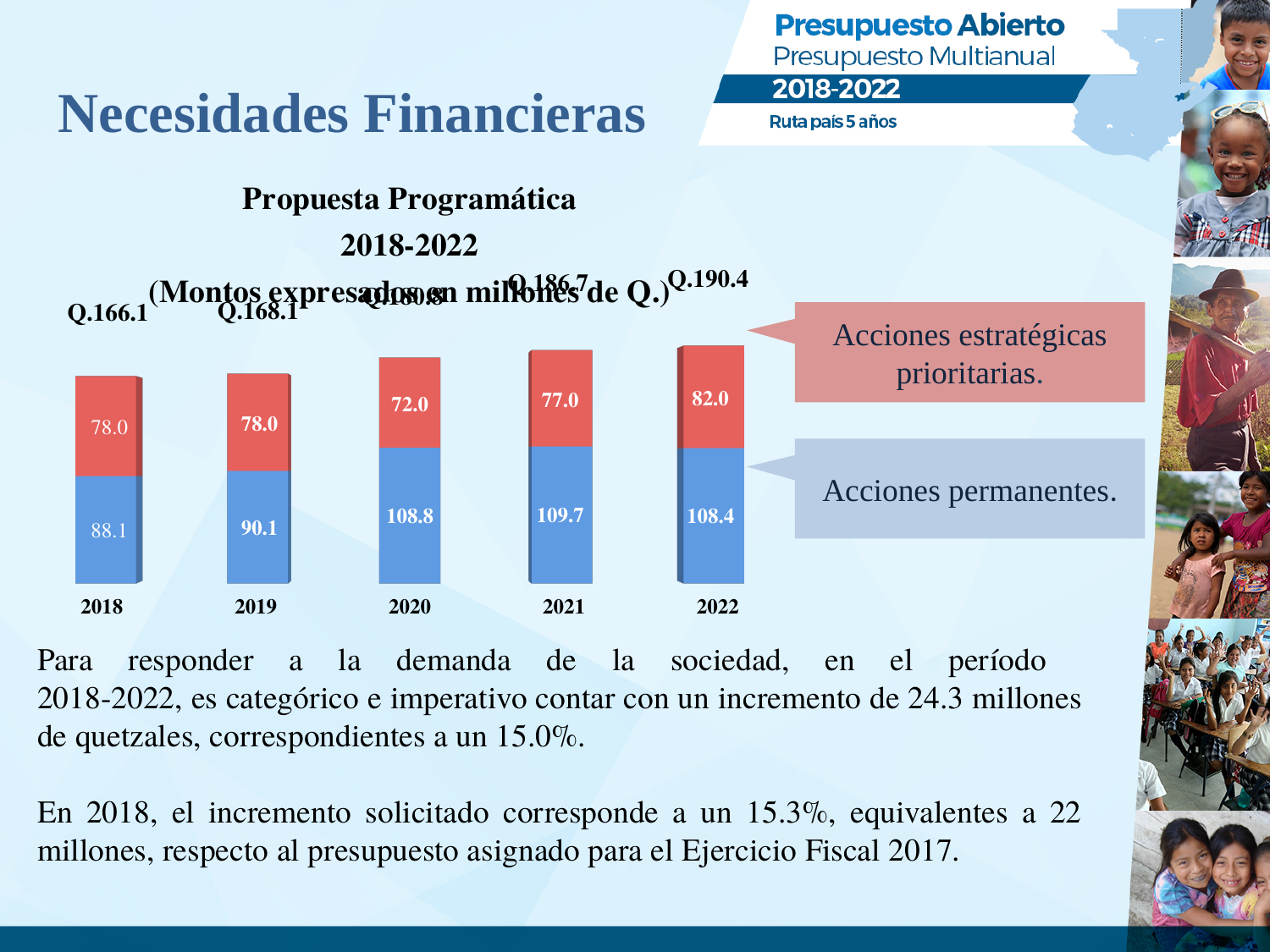

# Necesidades Financieras

[unsupported chart]

Acciones estratégicas prioritarias.
Q.190.4
Q.186.7
Q.180.8
Q.168.1
Q.166.1
Acciones permanentes.
Para responder a la demanda de la sociedad, en el período
2018-2022, es categórico e imperativo contar con un incremento de 24.3 millones de quetzales, correspondientes a un 15.0%.

En 2018, el incremento solicitado corresponde a un 15.3%, equivalentes a 22 millones, respecto al presupuesto asignado para el Ejercicio Fiscal 2017.